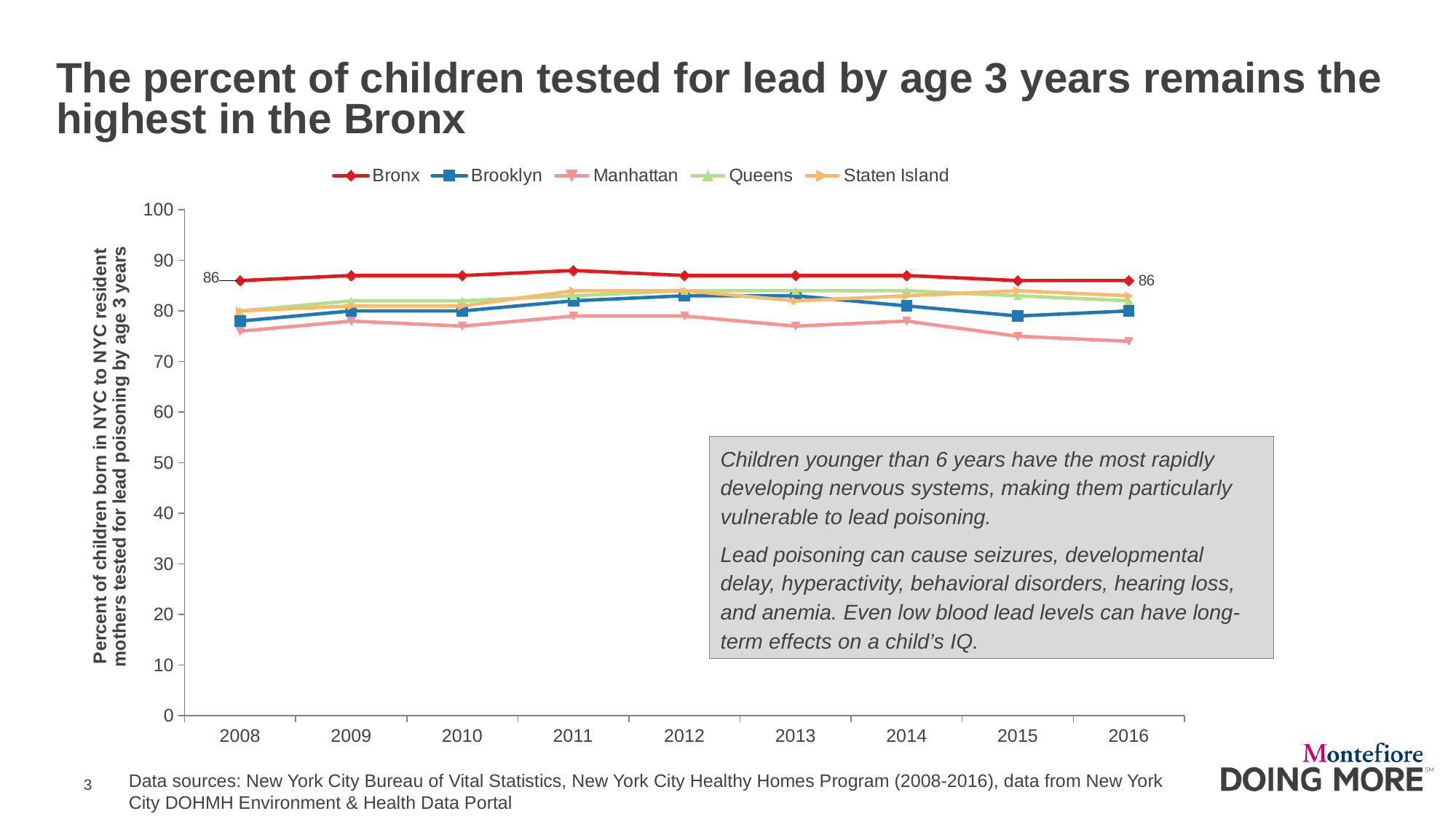

# The percent of children tested for lead by age 3 years remains the highest in the Bronx

### Chart

| Category | Bronx | Brooklyn | Manhattan | Queens | Staten Island |
|---|---|---|---|---|---|
| 2008 | 86.0 | 78.0 | 76.0 | 80.0 | 80.0 |
| 2009 | 87.0 | 80.0 | 78.0 | 82.0 | 81.0 |
| 2010 | 87.0 | 80.0 | 77.0 | 82.0 | 81.0 |
| 2011 | 88.0 | 82.0 | 79.0 | 83.0 | 84.0 |
| 2012 | 87.0 | 83.0 | 79.0 | 84.0 | 84.0 |
| 2013 | 87.0 | 83.0 | 77.0 | 84.0 | 82.0 |
| 2014 | 87.0 | 81.0 | 78.0 | 84.0 | 83.0 |
| 2015 | 86.0 | 79.0 | 75.0 | 83.0 | 84.0 |
| 2016 | 86.0 | 80.0 | 74.0 | 82.0 | 83.0 |
Children younger than 6 years have the most rapidly developing nervous systems, making them particularly vulnerable to lead poisoning.
Lead poisoning can cause seizures, developmental delay, hyperactivity, behavioral disorders, hearing loss, and anemia. Even low blood lead levels can have long-term effects on a child’s IQ.
Data sources: New York City Bureau of Vital Statistics, New York City Healthy Homes Program (2008-2016), data from New York City DOHMH Environment & Health Data Portal